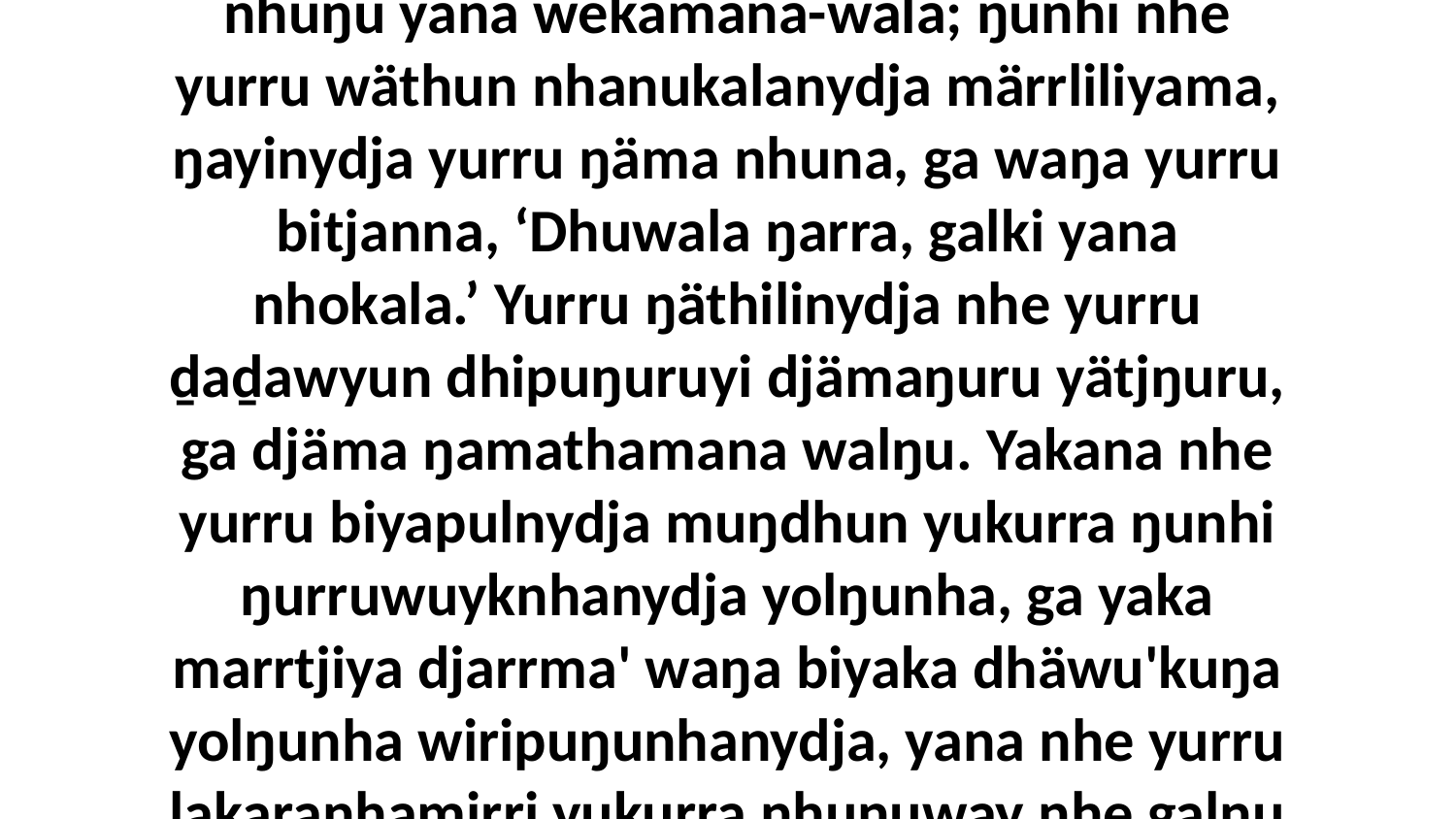

9 Ga ŋunhi nhe yurru ŋäŋ'thun Garraynhanydja ŋula nhäku, ŋayinydja yurru nhuŋu yana wekamana-wala; ŋunhi nhe yurru wäthun nhanukalanydja märrliliyama, ŋayinydja yurru ŋäma nhuna, ga waŋa yurru bitjanna, ‘Dhuwala ŋarra, galki yana nhokala.’ Yurru ŋäthilinydja nhe yurru ḏaḏawyun dhipuŋuruyi djämaŋuru yätjŋuru, ga djäma ŋamathamana walŋu. Yakana nhe yurru biyapulnydja muŋdhun yukurra ŋunhi ŋurruwuyknhanydja yolŋunha, ga yaka marrtjiya djarrma' waŋa biyaka dhäwu'kuŋa yolŋunha wiripuŋunhanydja, yana nhe yurru ḻakaranhamirri yukurra nhuŋuway nhe galŋu yätj malanha, ga yaka maŋutji-wulaŋa ŋunha wiripu-guḻku'nhanydja.